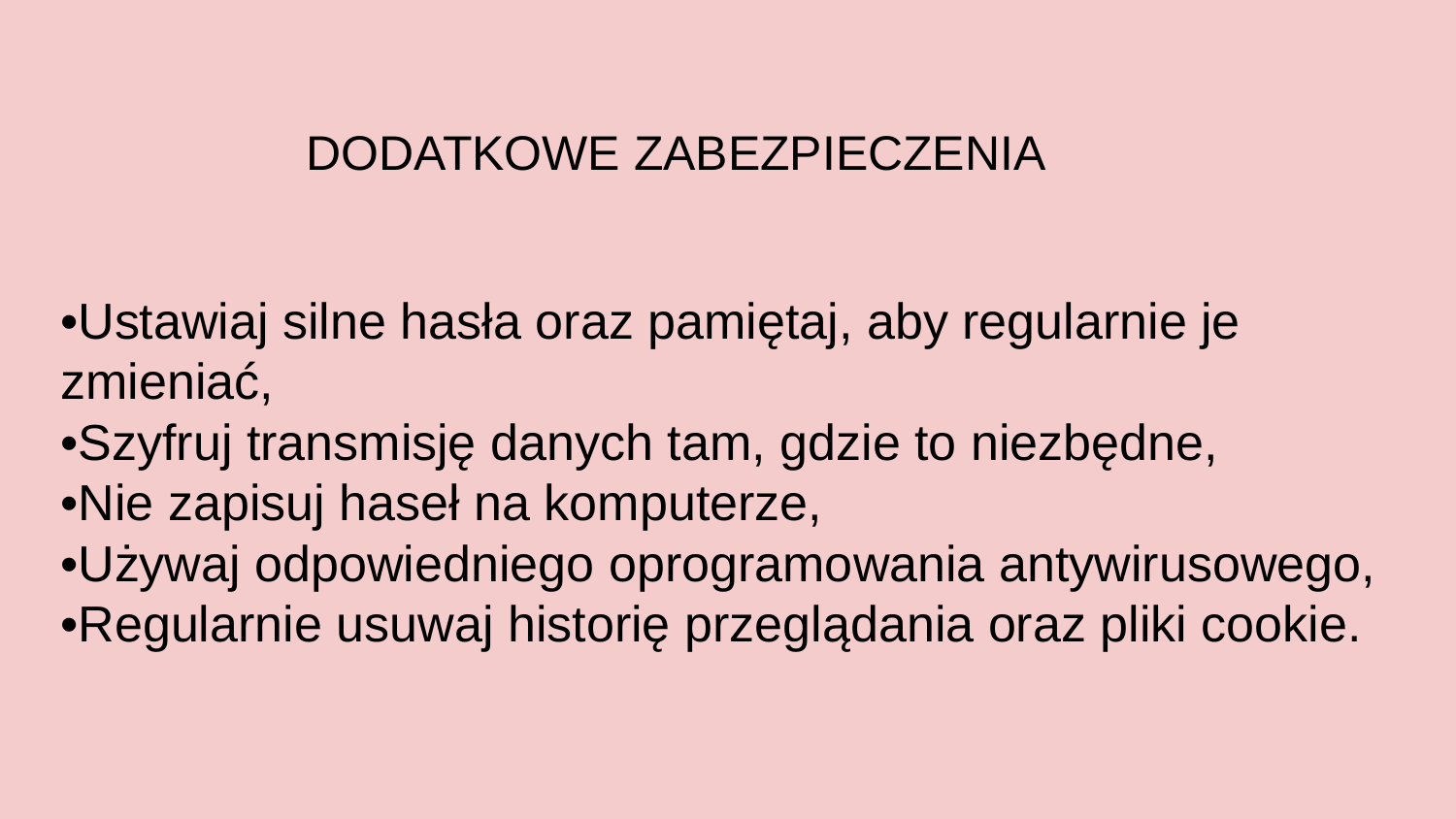

DODATKOWE ZABEZPIECZENIA
•Ustawiaj silne hasła oraz pamiętaj, aby regularnie je zmieniać,
•Szyfruj transmisję danych tam, gdzie to niezbędne,
•Nie zapisuj haseł na komputerze,
•Używaj odpowiedniego oprogramowania antywirusowego,
•Regularnie usuwaj historię przeglądania oraz pliki cookie.